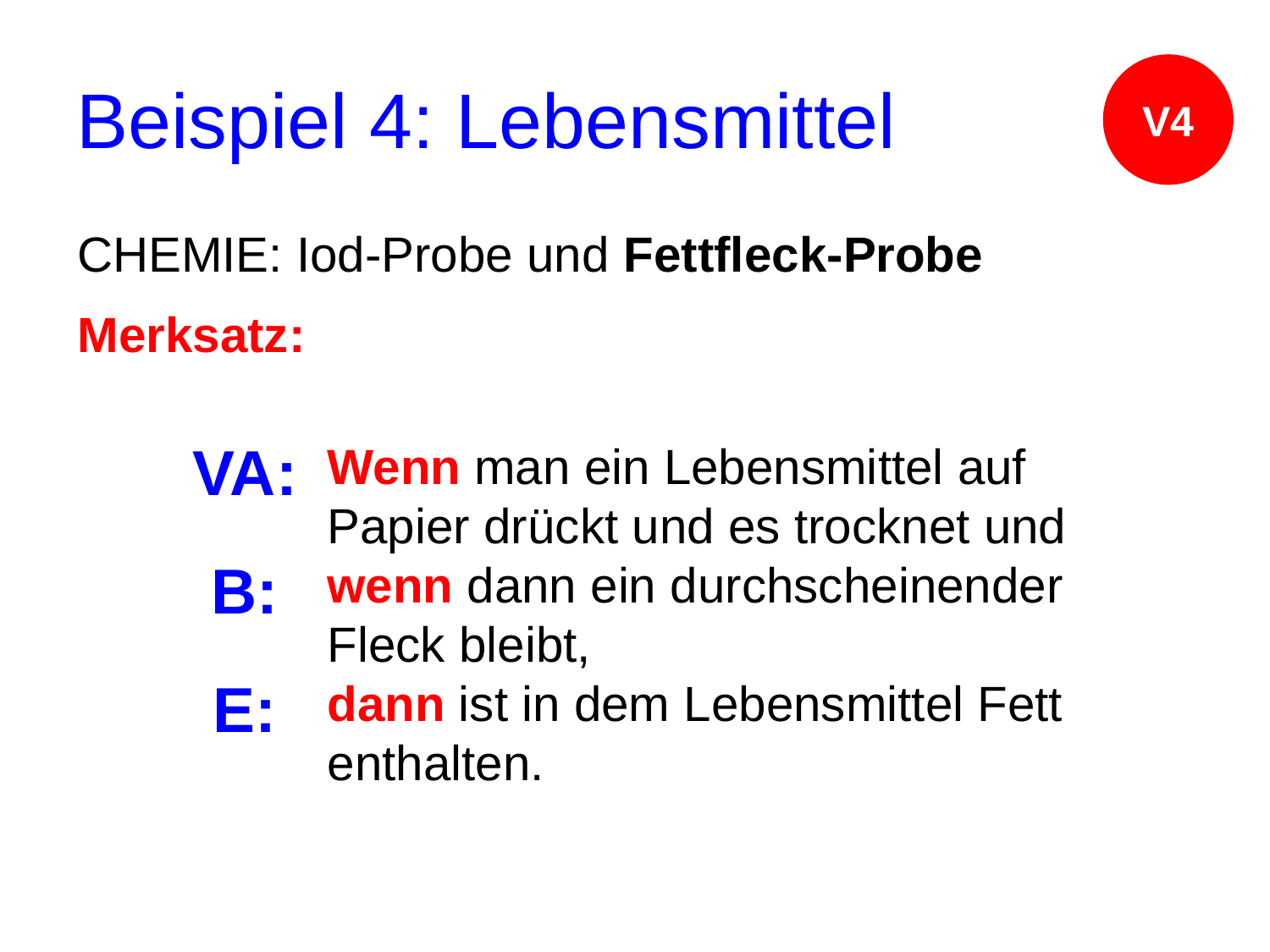

# Beispiel 4: Lebensmittel
V4
CHEMIE: Iod-Probe und Fettfleck-Probe
Merksatz:

Wenn man ein Lebensmittel auf Papier drückt und es trocknet und
wenn dann ein durchscheinender Fleck bleibt,
dann ist in dem Lebensmittel Fett enthalten.
VA:

B:

E: